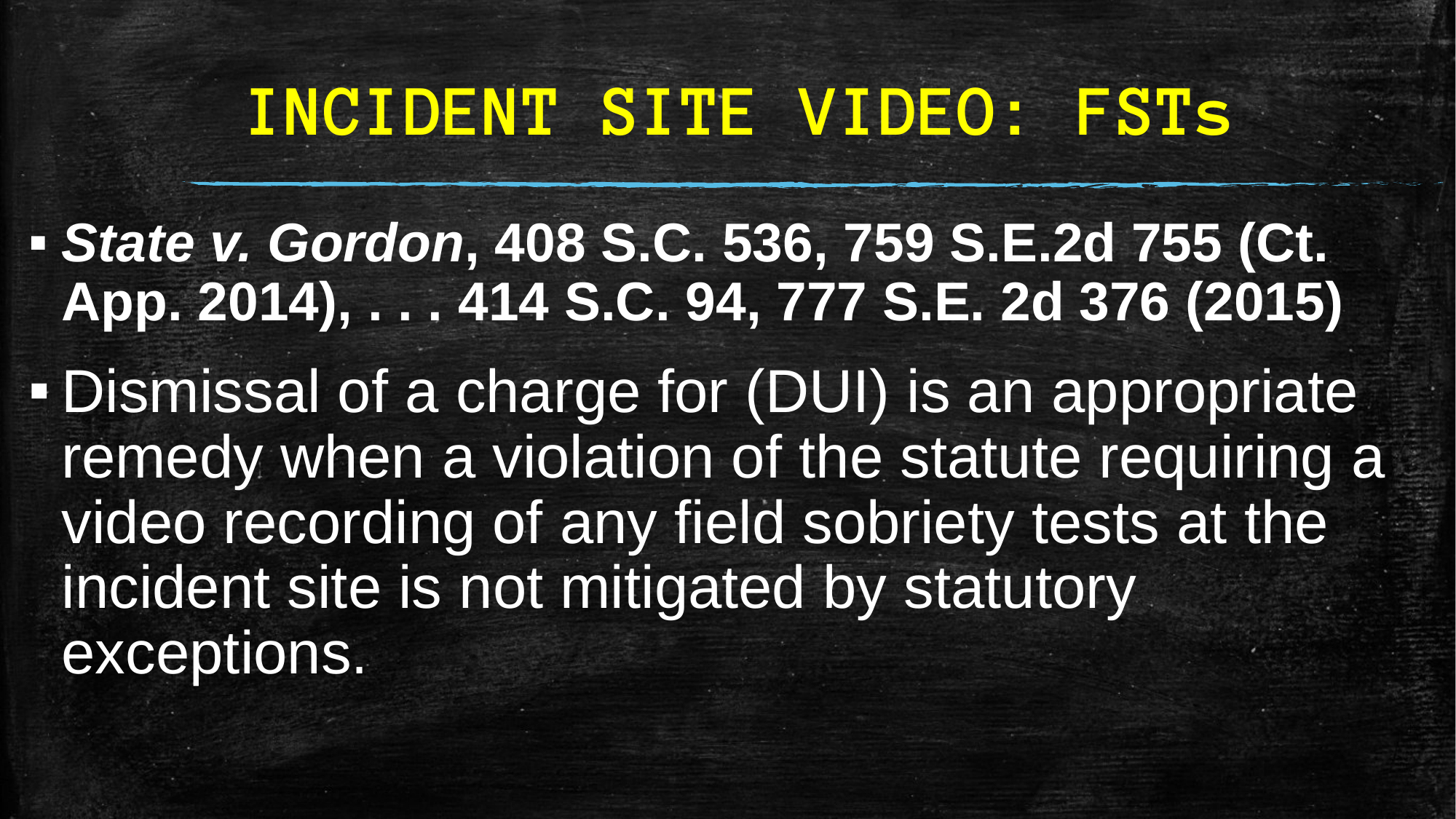

# INCIDENT SITE VIDEO: FSTs
State v. Gordon, 408 S.C. 536, 759 S.E.2d 755 (Ct. App. 2014), . . . 414 S.C. 94, 777 S.E. 2d 376 (2015)
Dismissal of a charge for (DUI) is an appropriate remedy when a violation of the statute requiring a video recording of any field sobriety tests at the incident site is not mitigated by statutory exceptions.